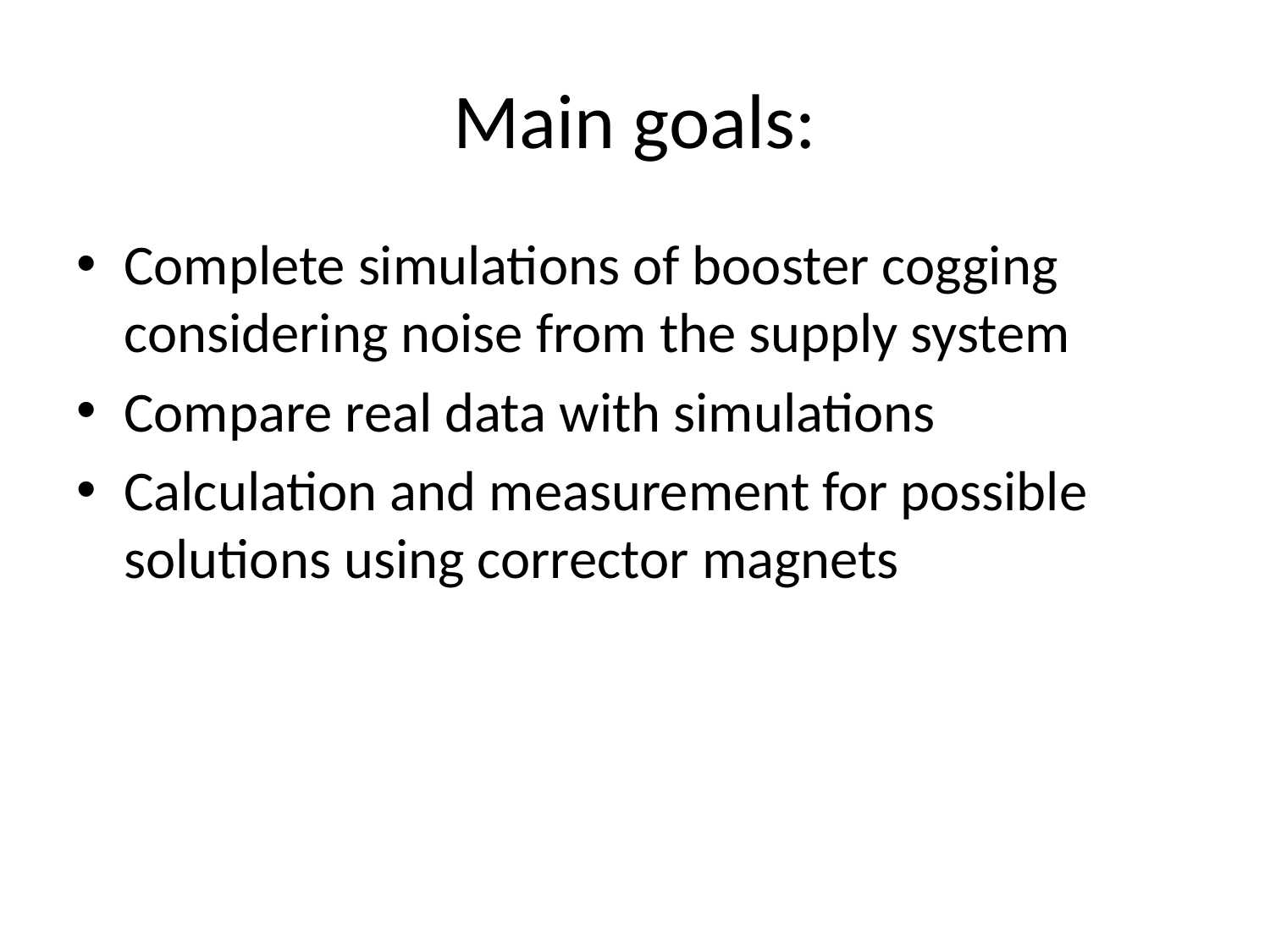

# Main goals:
Complete simulations of booster cogging considering noise from the supply system
Compare real data with simulations
Calculation and measurement for possible solutions using corrector magnets